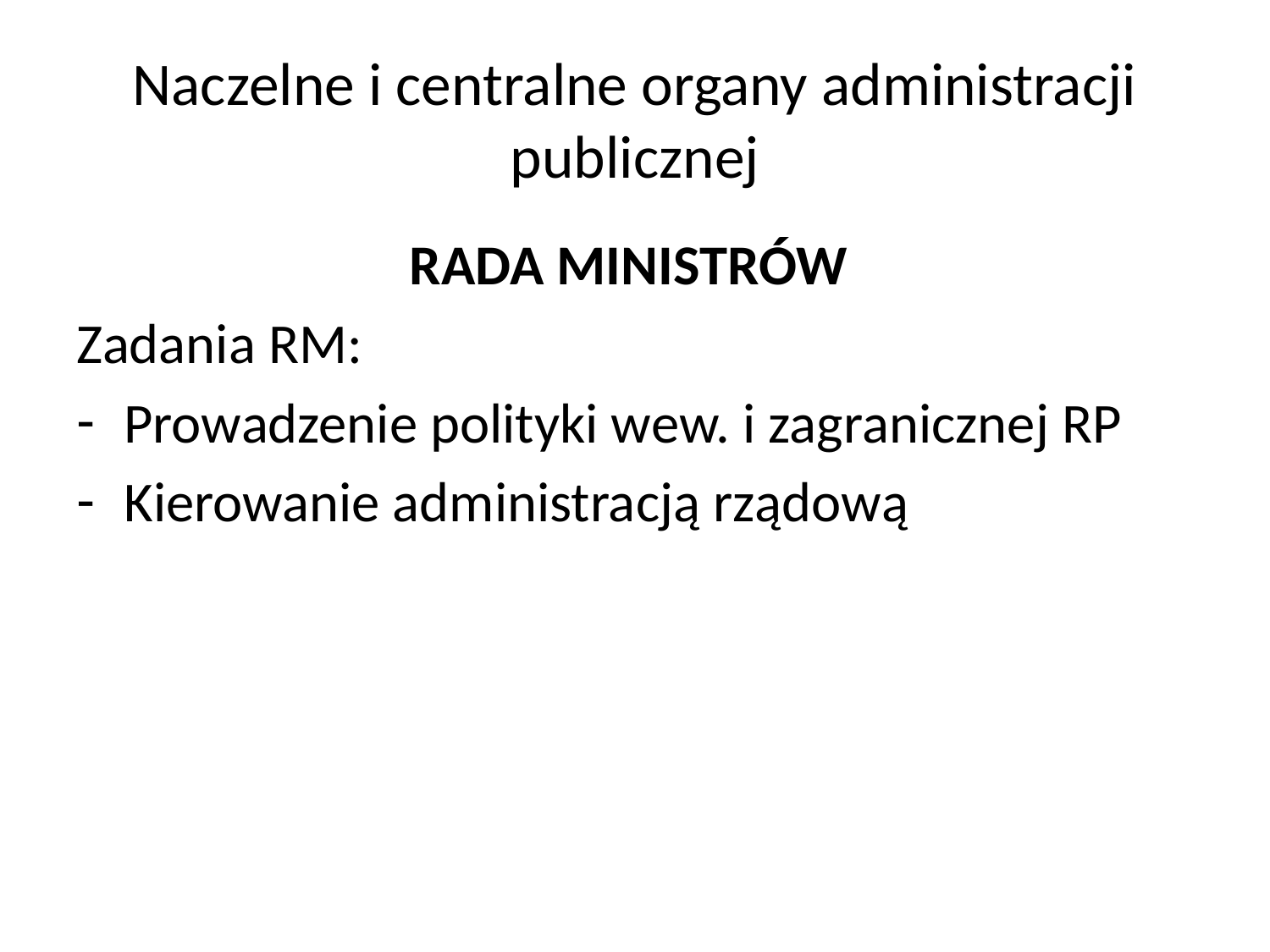

# Naczelne i centralne organy administracji publicznej
RADA MINISTRÓW
Zadania RM:
Prowadzenie polityki wew. i zagranicznej RP
Kierowanie administracją rządową